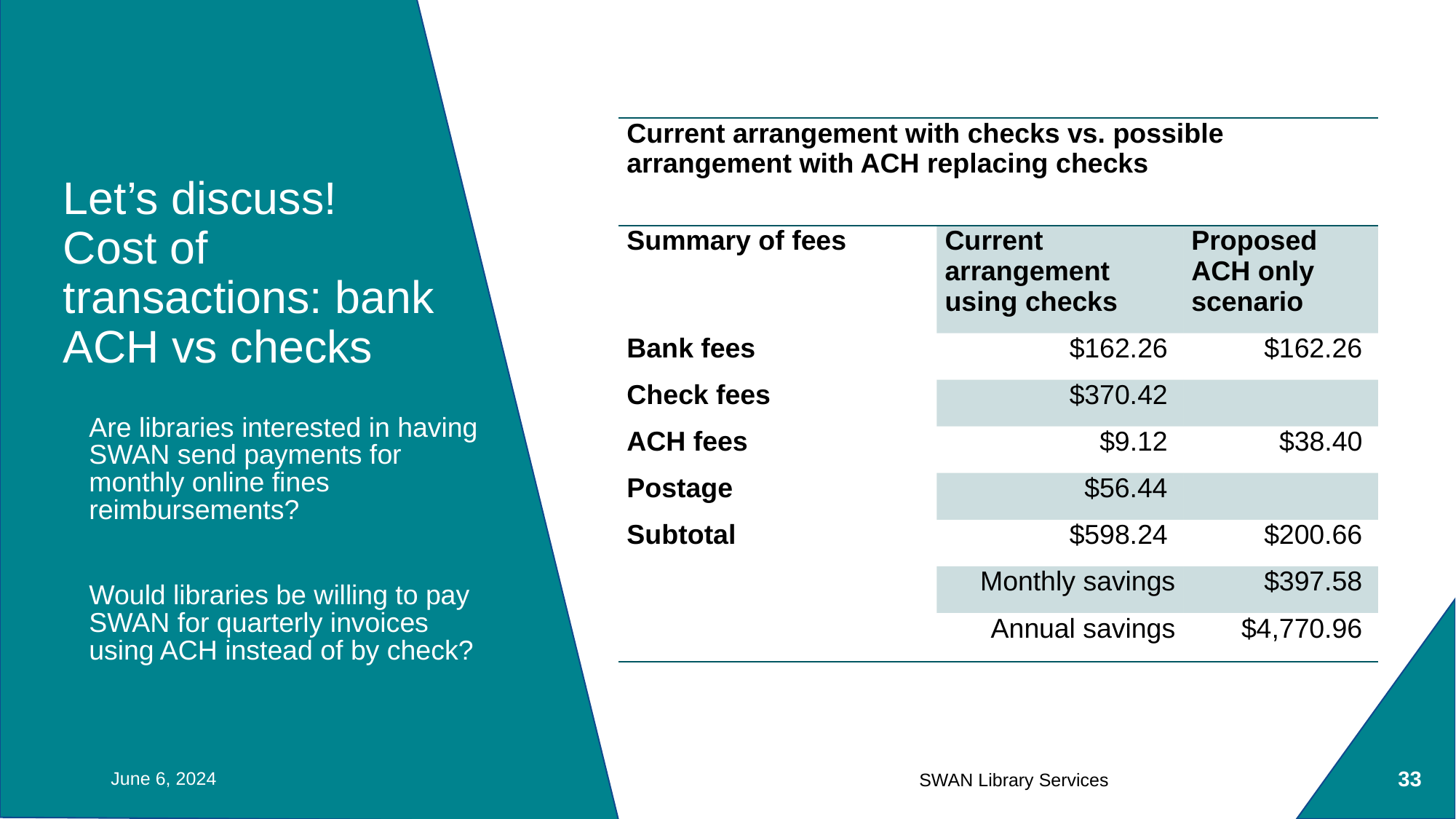

| Current arrangement with checks vs. possible arrangement with ACH replacing checks |  |  |
| --- | --- | --- |
| Summary of fees | Current arrangement using checks | Proposed ACH only scenario |
| Bank fees | $162.26 | $162.26 |
| Check fees | $370.42 |  |
| ACH fees | $9.12 | $38.40 |
| Postage | $56.44 |  |
| Subtotal | $598.24 | $200.66 |
|  | Monthly savings | $397.58 |
|  | Annual savings | $4,770.96 |
# Let’s discuss! Cost of transactions: bank ACH vs checks
Are libraries interested in having SWAN send payments for monthly online fines reimbursements?

Would libraries be willing to pay SWAN for quarterly invoices using ACH instead of by check?
June 6, 2024
33
SWAN Library Services